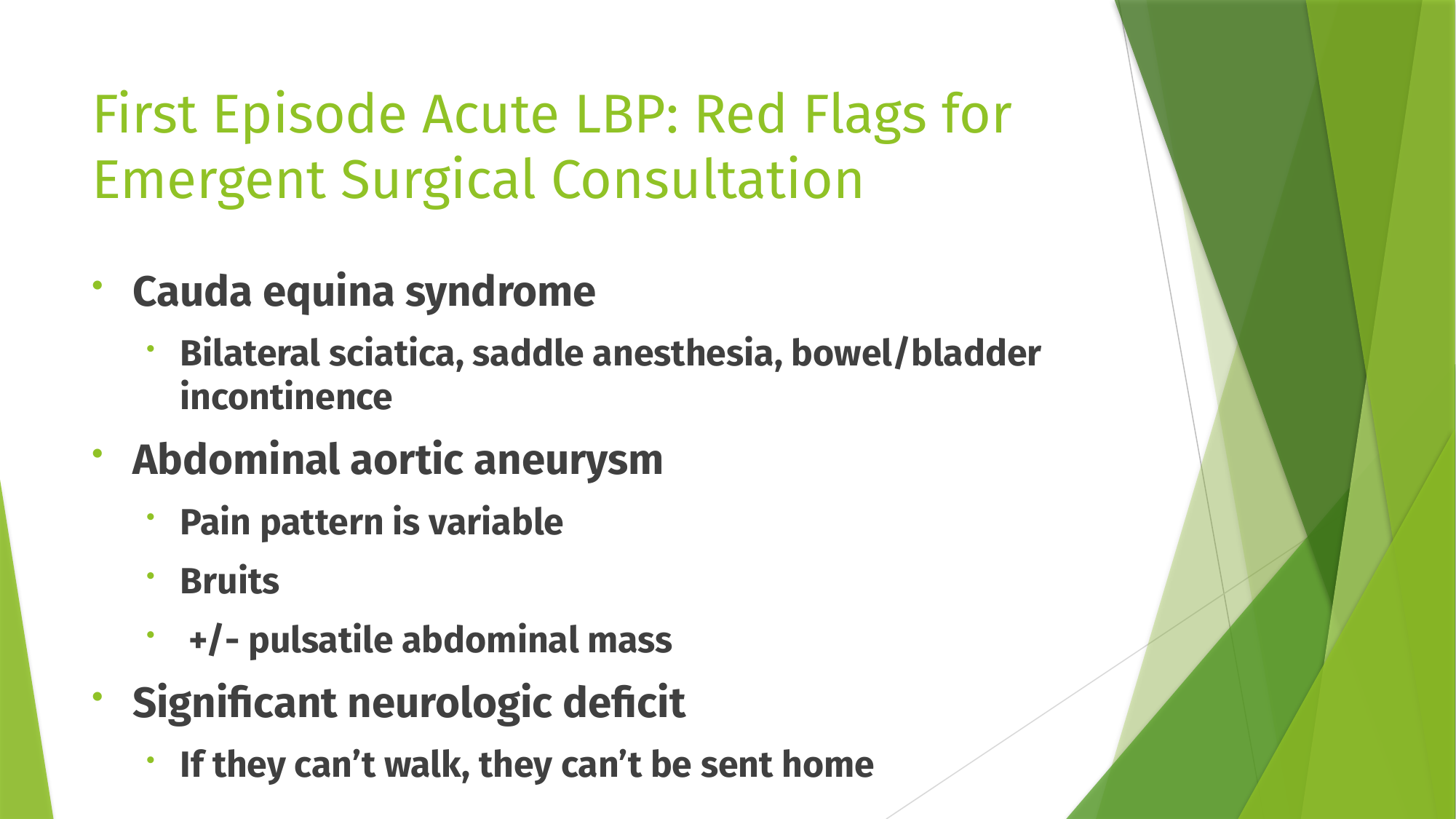

# First Episode Acute LBP: Red Flags for Emergent Surgical Consultation
Cauda equina syndrome
Bilateral sciatica, saddle anesthesia, bowel/bladder incontinence
Abdominal aortic aneurysm
Pain pattern is variable
Bruits
 +/- pulsatile abdominal mass
Significant neurologic deficit
If they can’t walk, they can’t be sent home